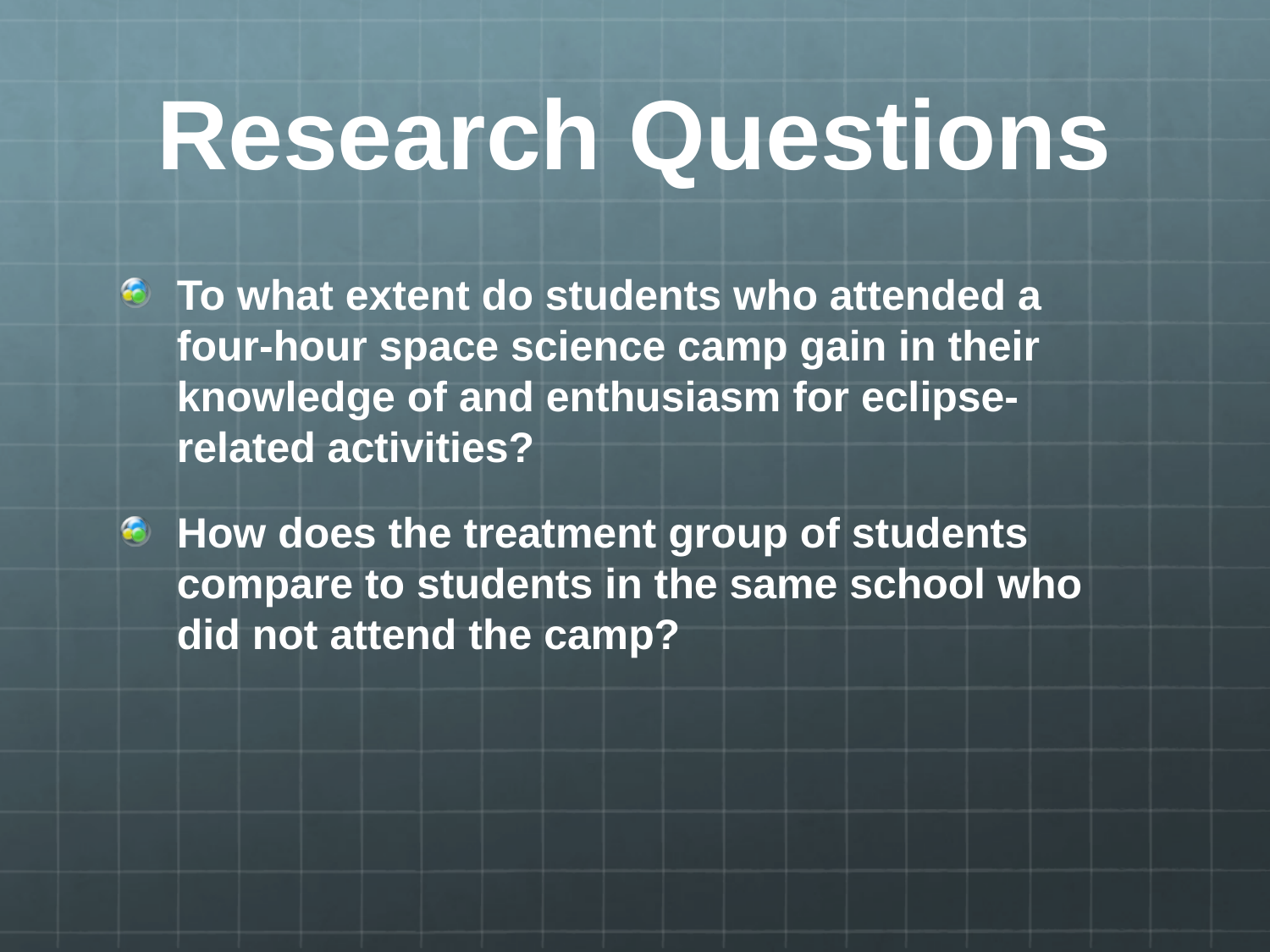

# Research Questions
To what extent do students who attended a four-hour space science camp gain in their knowledge of and enthusiasm for eclipse-related activities?
How does the treatment group of students compare to students in the same school who did not attend the camp?